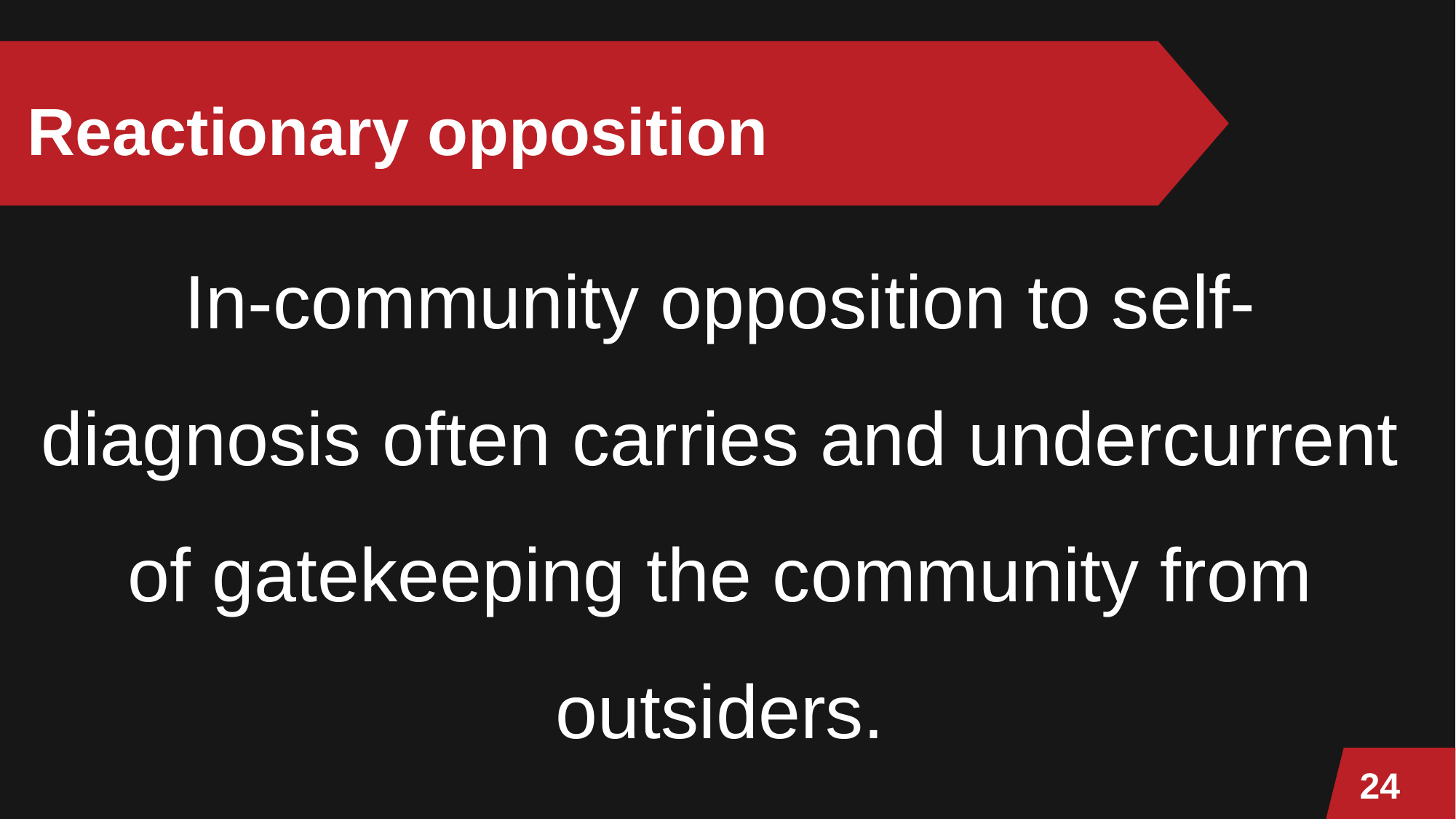

# Reactionary opposition
In-community opposition to self-diagnosis often carries and undercurrent of gatekeeping the community from outsiders.